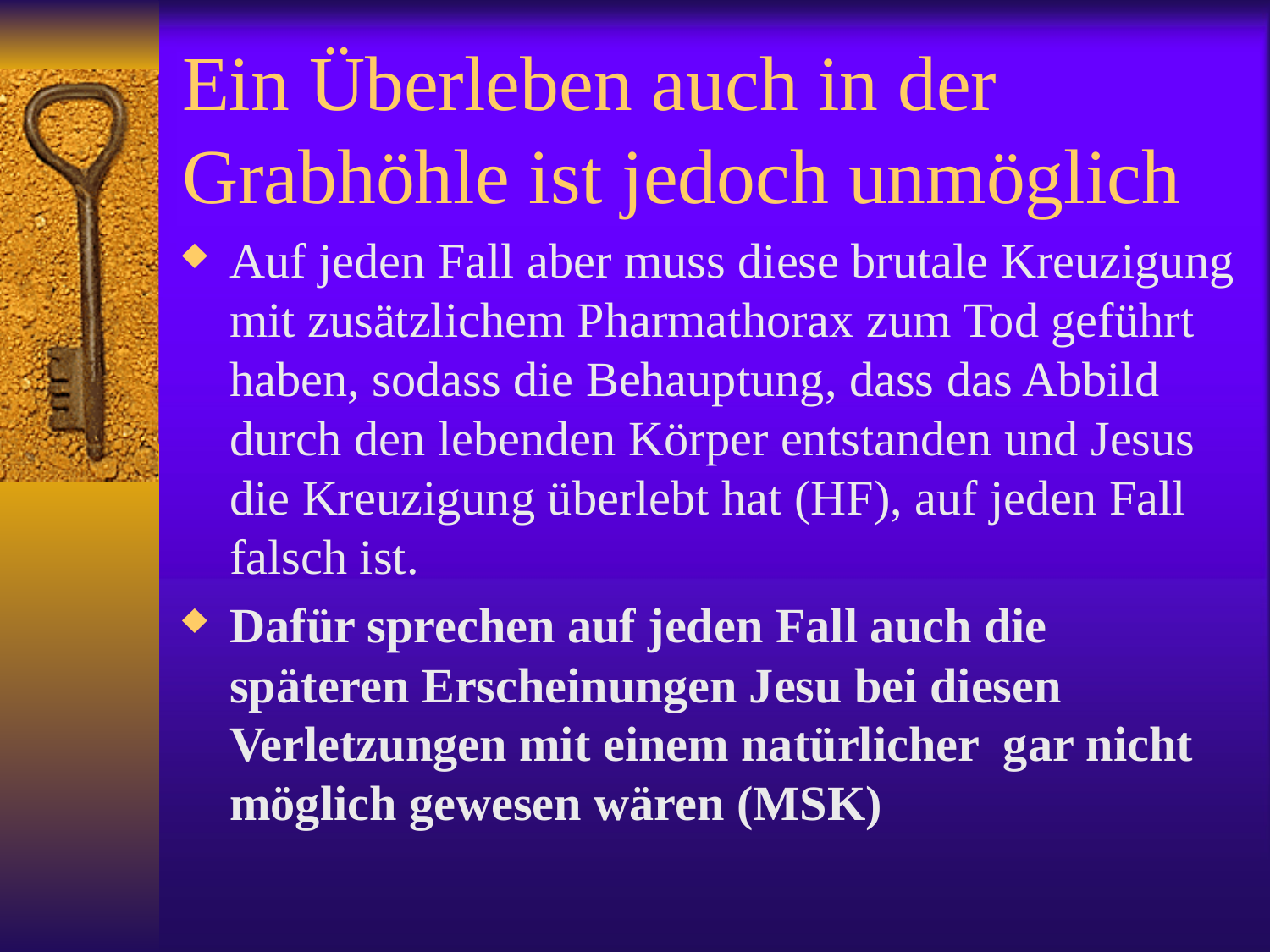

# Ein Überleben auch in der Grabhöhle ist jedoch unmöglich
Auf jeden Fall aber muss diese brutale Kreuzigung mit zusätzlichem Pharmathorax zum Tod geführt haben, sodass die Behauptung, dass das Abbild durch den lebenden Körper entstanden und Jesus die Kreuzigung überlebt hat (HF), auf jeden Fall falsch ist.
Dafür sprechen auf jeden Fall auch die späteren Erscheinungen Jesu bei diesen Verletzungen mit einem natürlicher  gar nicht möglich gewesen wären (MSK)